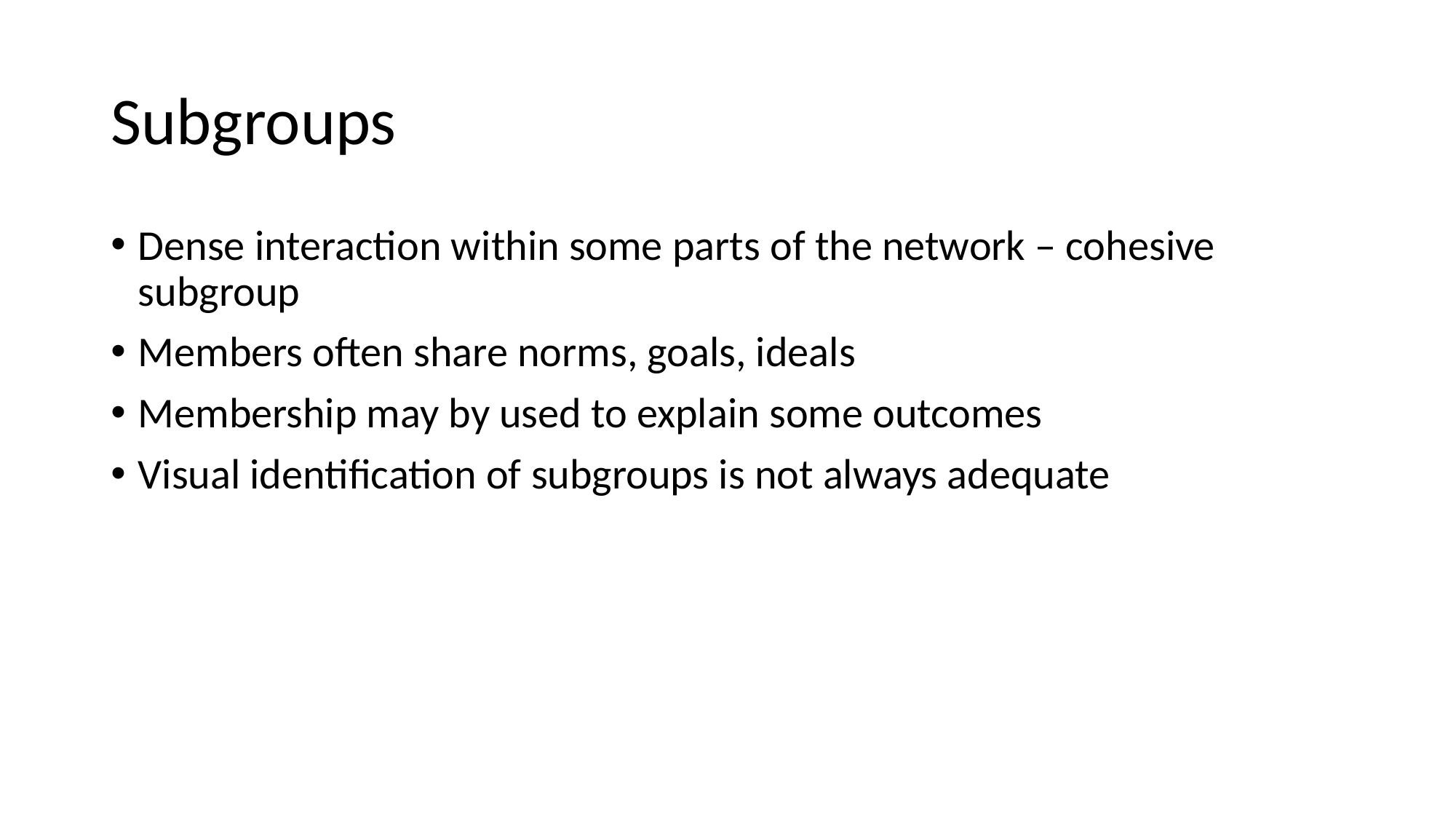

# Subgroups
Dense interaction within some parts of the network – cohesive subgroup
Members often share norms, goals, ideals
Membership may by used to explain some outcomes
Visual identification of subgroups is not always adequate